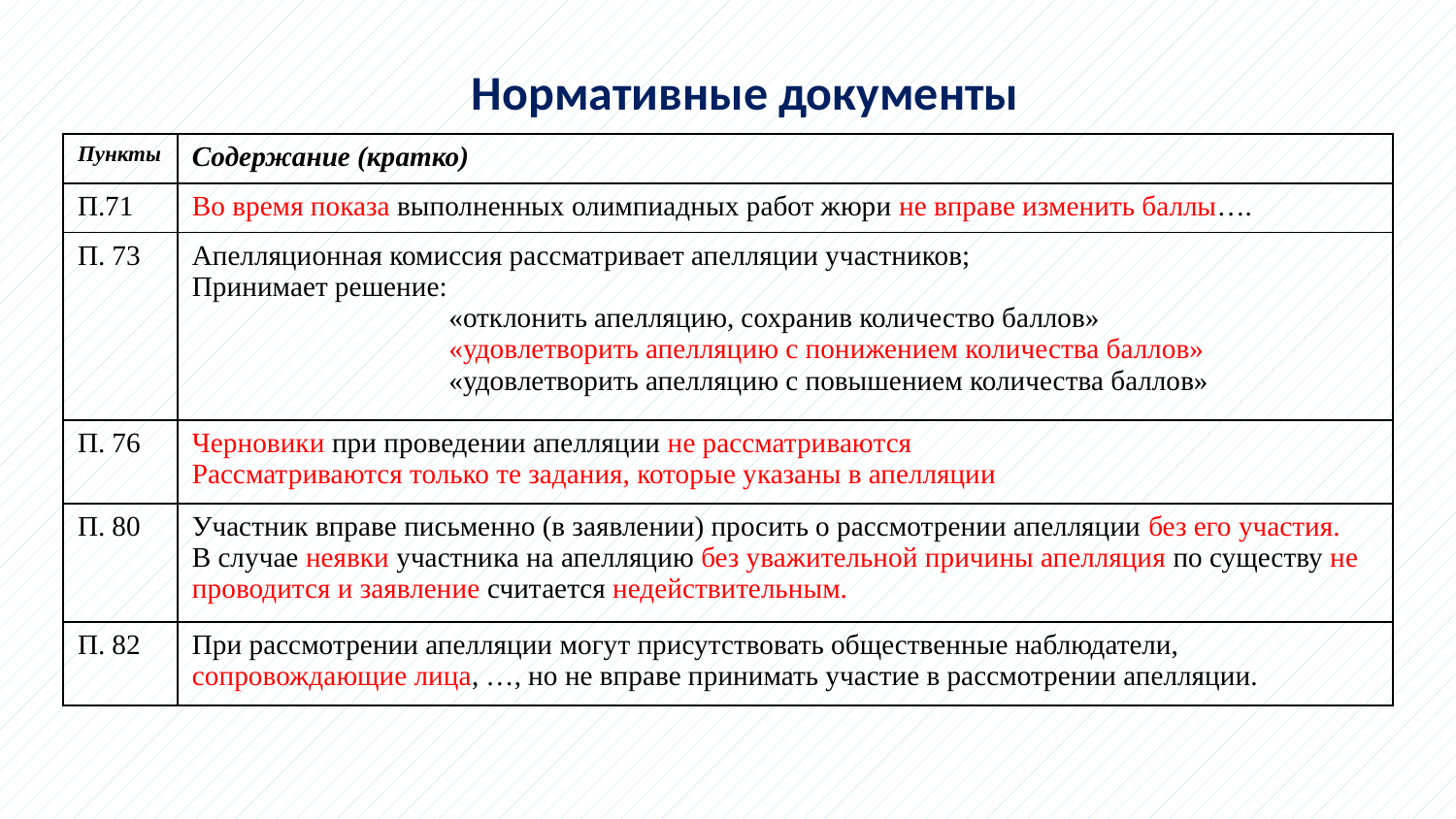

# Нормативные документы
| Пункты | Содержание (кратко) |
| --- | --- |
| П.71 | Во время показа выполненных олимпиадных работ жюри не вправе изменить баллы…. |
| П. 73 | Апелляционная комиссия рассматривает апелляции участников; Принимает решение: «отклонить апелляцию, сохранив количество баллов» «удовлетворить апелляцию с понижением количества баллов» «удовлетворить апелляцию с повышением количества баллов» |
| П. 76 | Черновики при проведении апелляции не рассматриваются Рассматриваются только те задания, которые указаны в апелляции |
| П. 80 | Участник вправе письменно (в заявлении) просить о рассмотрении апелляции без его участия. В случае неявки участника на апелляцию без уважительной причины апелляция по существу не проводится и заявление считается недействительным. |
| П. 82 | При рассмотрении апелляции могут присутствовать общественные наблюдатели, сопровождающие лица, …, но не вправе принимать участие в рассмотрении апелляции. |